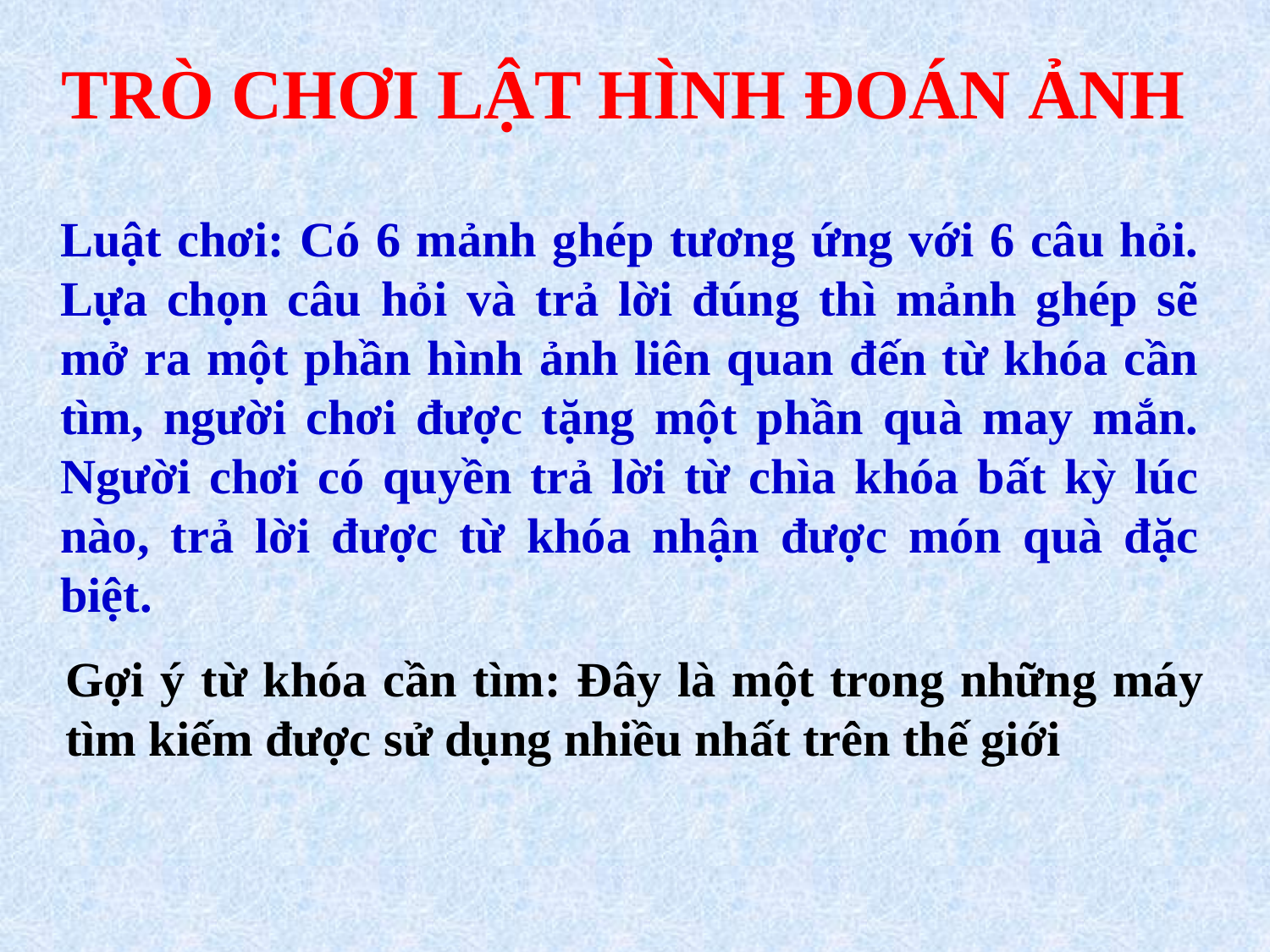

TRÒ CHƠI LẬT HÌNH ĐOÁN ẢNH
Luật chơi: Có 6 mảnh ghép tương ứng với 6 câu hỏi. Lựa chọn câu hỏi và trả lời đúng thì mảnh ghép sẽ mở ra một phần hình ảnh liên quan đến từ khóa cần tìm, người chơi được tặng một phần quà may mắn. Người chơi có quyền trả lời từ chìa khóa bất kỳ lúc nào, trả lời được từ khóa nhận được món quà đặc biệt.
Gợi ý từ khóa cần tìm: Đây là một trong những máy tìm kiếm được sử dụng nhiều nhất trên thế giới